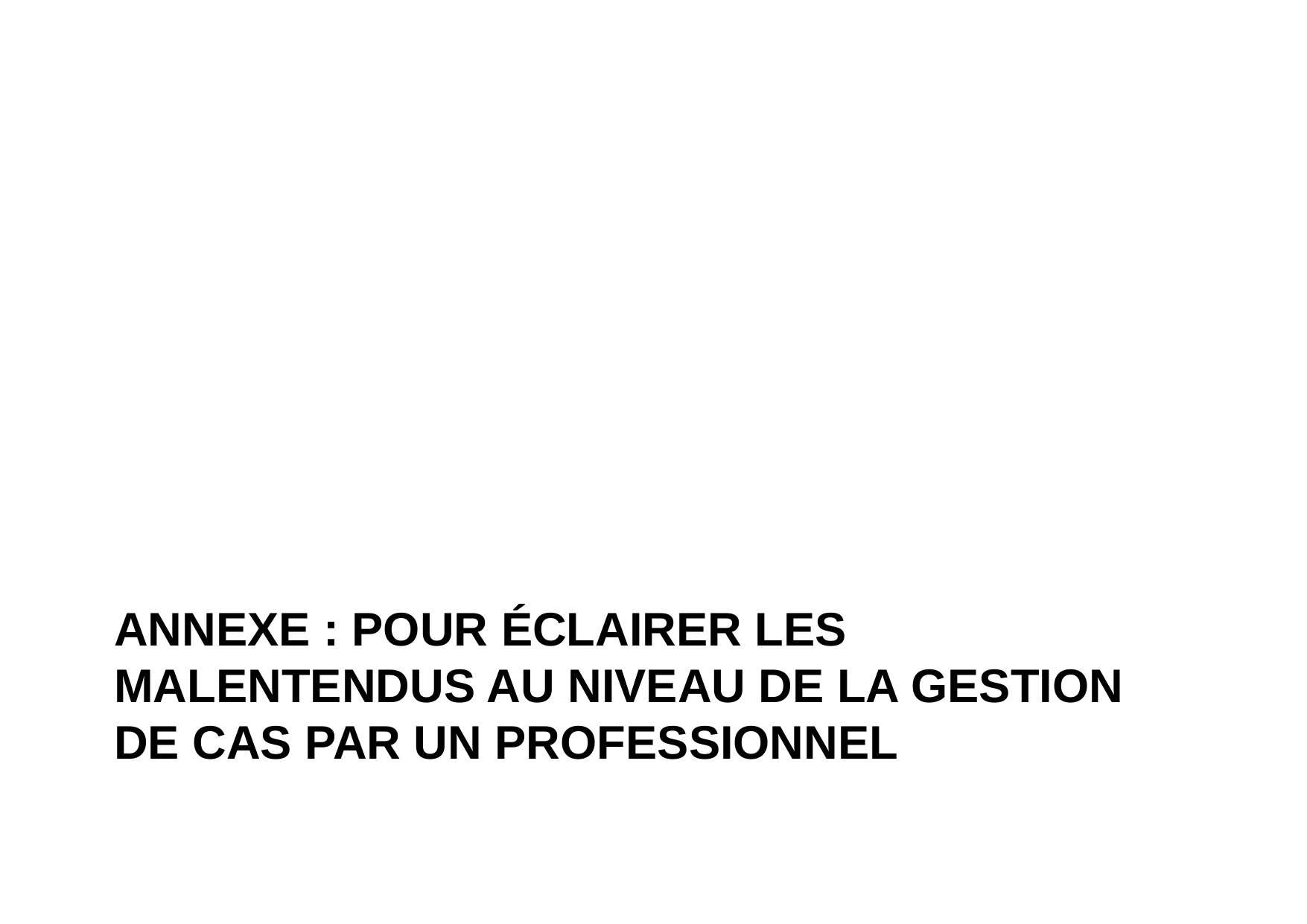

# Annexe : pour éclairer les malentendus au niveau de la gestion de cas par un professionnel